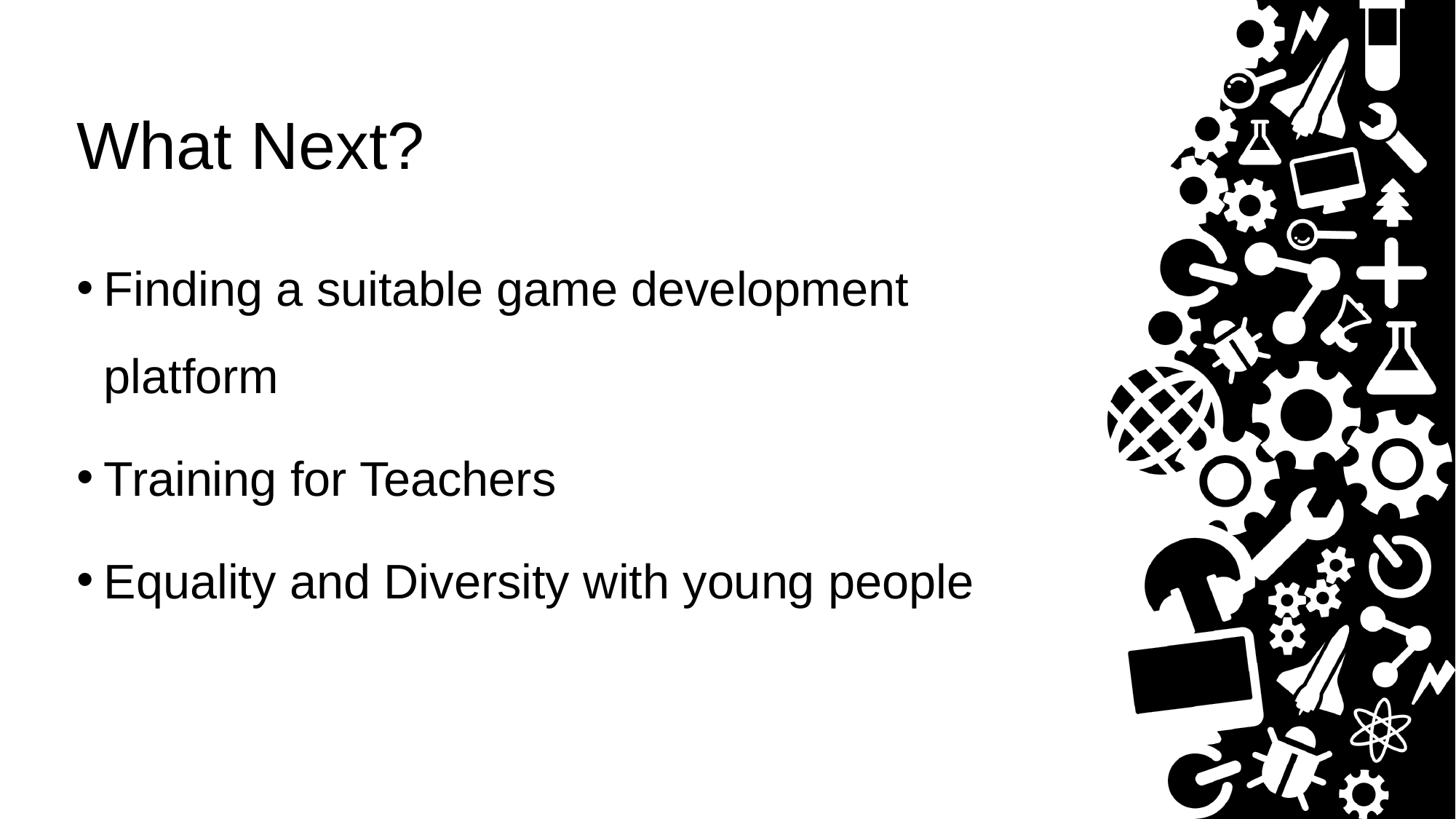

# What Next?
Finding a suitable game development platform
Training for Teachers
Equality and Diversity with young people